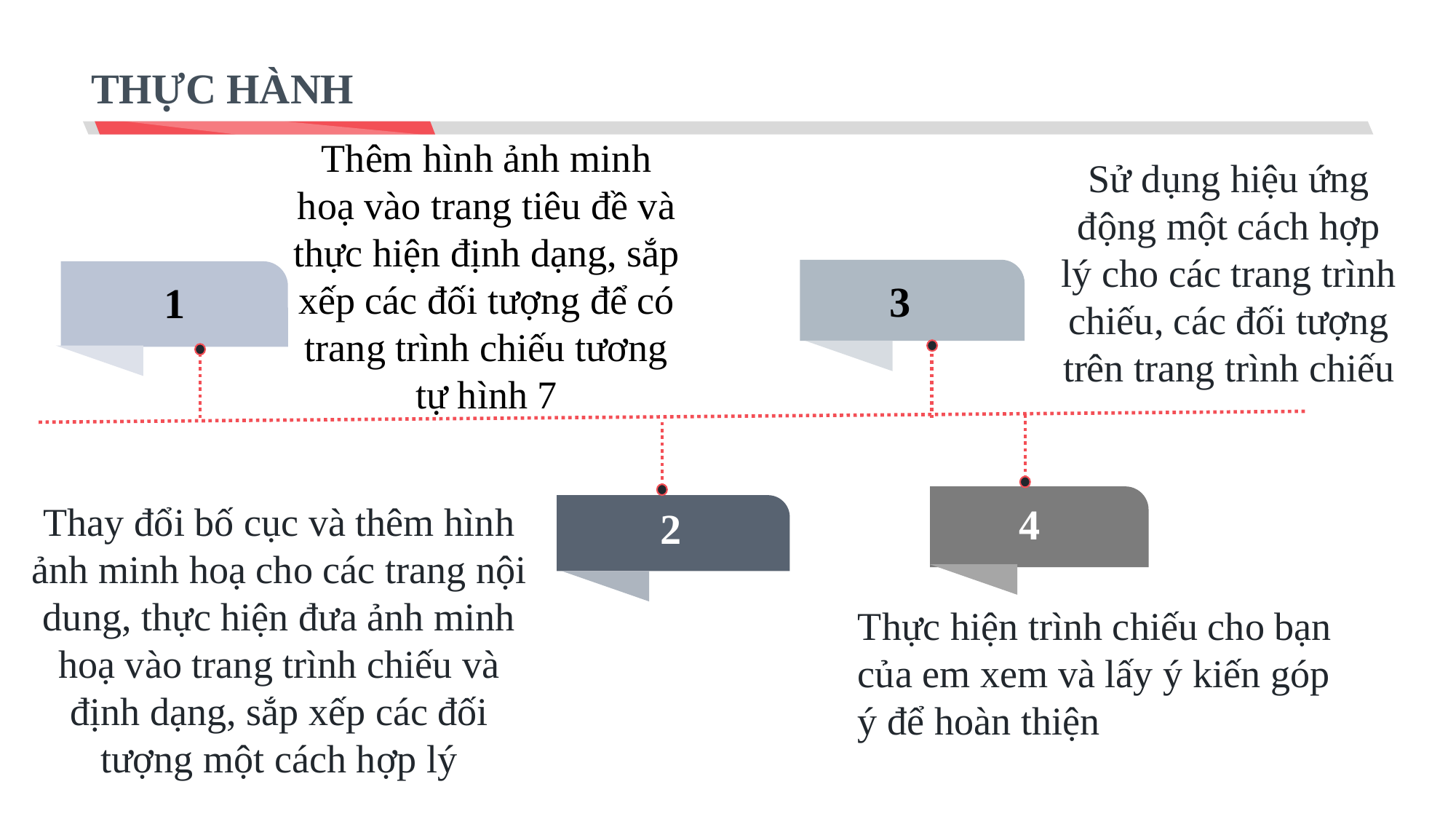

THỰC HÀNH
Thêm hình ảnh minh hoạ vào trang tiêu đề và thực hiện định dạng, sắp xếp các đối tượng để có trang trình chiếu tương tự hình 7
Sử dụng hiệu ứng động một cách hợp lý cho các trang trình chiếu, các đối tượng trên trang trình chiếu

3
1

4
2

Thay đổi bố cục và thêm hình ảnh minh hoạ cho các trang nội dung, thực hiện đưa ảnh minh hoạ vào trang trình chiếu và định dạng, sắp xếp các đối tượng một cách hợp lý
Thực hiện trình chiếu cho bạn của em xem và lấy ý kiến góp ý để hoàn thiện